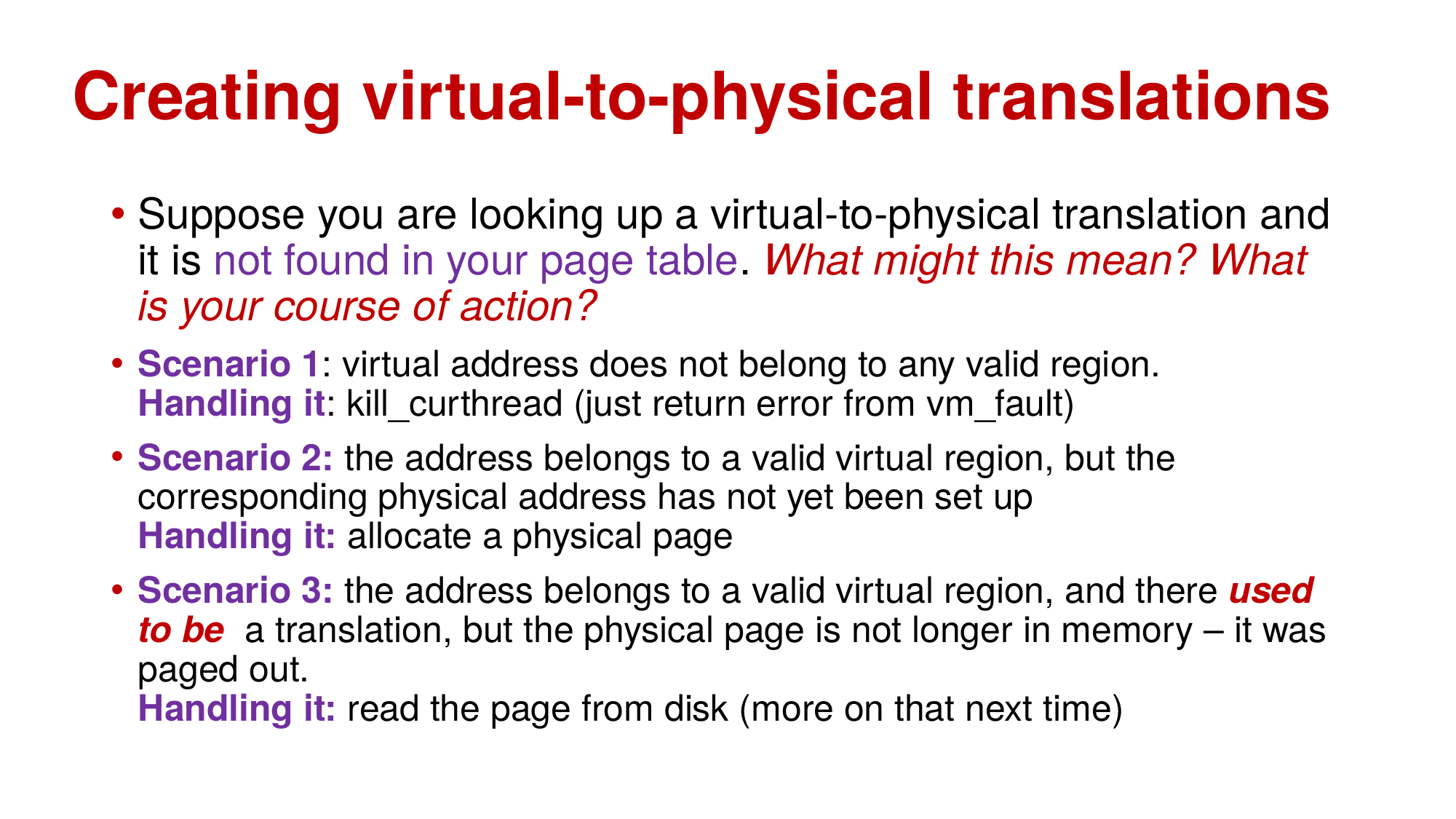

# Creating virtual-to-physical translations
Suppose you are looking up a virtual-to-physical translation and it is not found in your page table. What might this mean? What is your course of action?
Scenario 1: virtual address does not belong to any valid region.
Handling it: kill_curthread (just return error from vm_fault)
Scenario 2: the address belongs to a valid virtual region, but the corresponding physical address has not yet been set up
Handling it: allocate a physical page
Scenario 3: the address belongs to a valid virtual region, and there used to be  a translation, but the physical page is not longer in memory – it was paged out.
Handling it: read the page from disk (more on that next time)